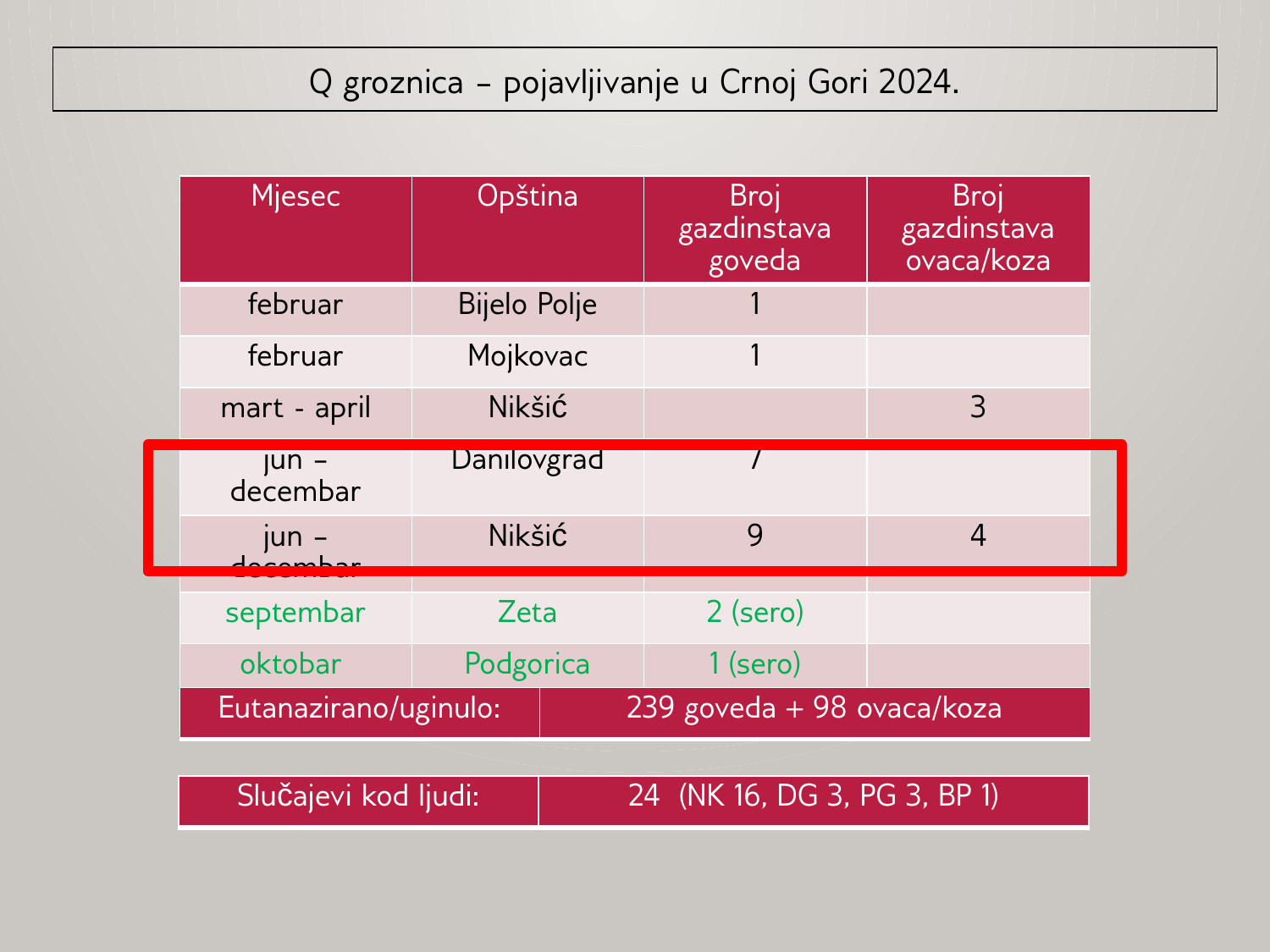

Q groznica – pojavljivanje u Crnoj Gori 2024.
| Mjesec | Opština | Broj gazdinstava goveda | Broj gazdinstava ovaca/koza |
| --- | --- | --- | --- |
| februar | Bijelo Polje | 1 |  |
| februar | Mojkovac | 1 |  |
| mart - april | Nikšić |  | 3 |
| jun – decembar | Danilovgrad | 7 |  |
| jun – decembar | Nikšić | 9 | 4 |
| septembar | Zeta | 2 (sero) |  |
| oktobar | Podgorica | 1 (sero) |  |

| Eutanazirano/uginulo: | 239 goveda + 98 ovaca/koza |
| --- | --- |
| Slučajevi kod ljudi: | 24 (NK 16, DG 3, PG 3, BP 1) |
| --- | --- |